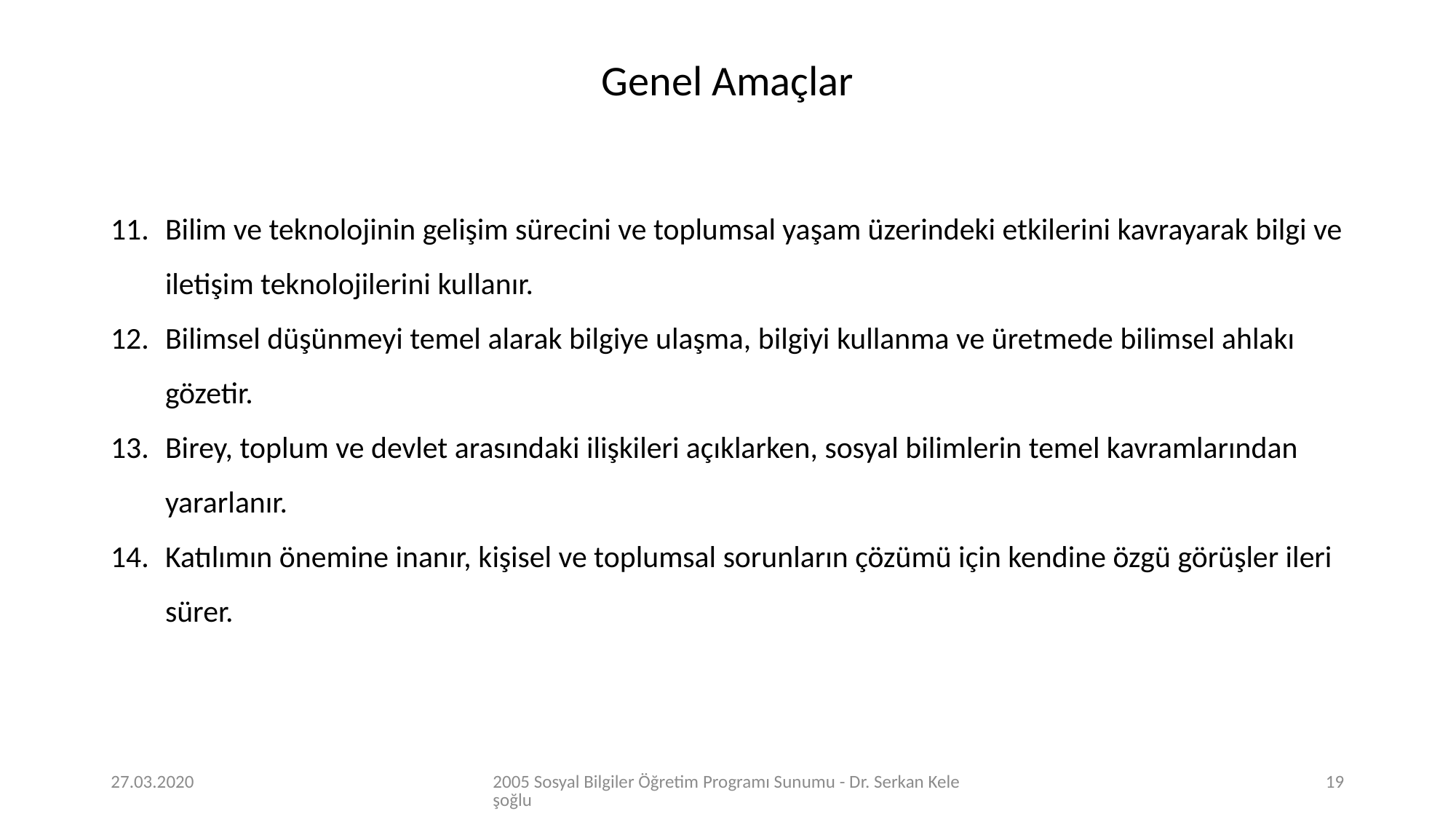

Genel Amaçlar
Bilim ve teknolojinin gelişim sürecini ve toplumsal yaşam üzerindeki etkilerini kavrayarak bilgi ve iletişim teknolojilerini kullanır.
Bilimsel düşünmeyi temel alarak bilgiye ulaşma, bilgiyi kullanma ve üretmede bilimsel ahlakı gözetir.
Birey, toplum ve devlet arasındaki ilişkileri açıklarken, sosyal bilimlerin temel kavramlarından yararlanır.
Katılımın önemine inanır, kişisel ve toplumsal sorunların çözümü için kendine özgü görüşler ileri sürer.
27.03.2020
2005 Sosyal Bilgiler Öğretim Programı Sunumu - Dr. Serkan Keleşoğlu
19